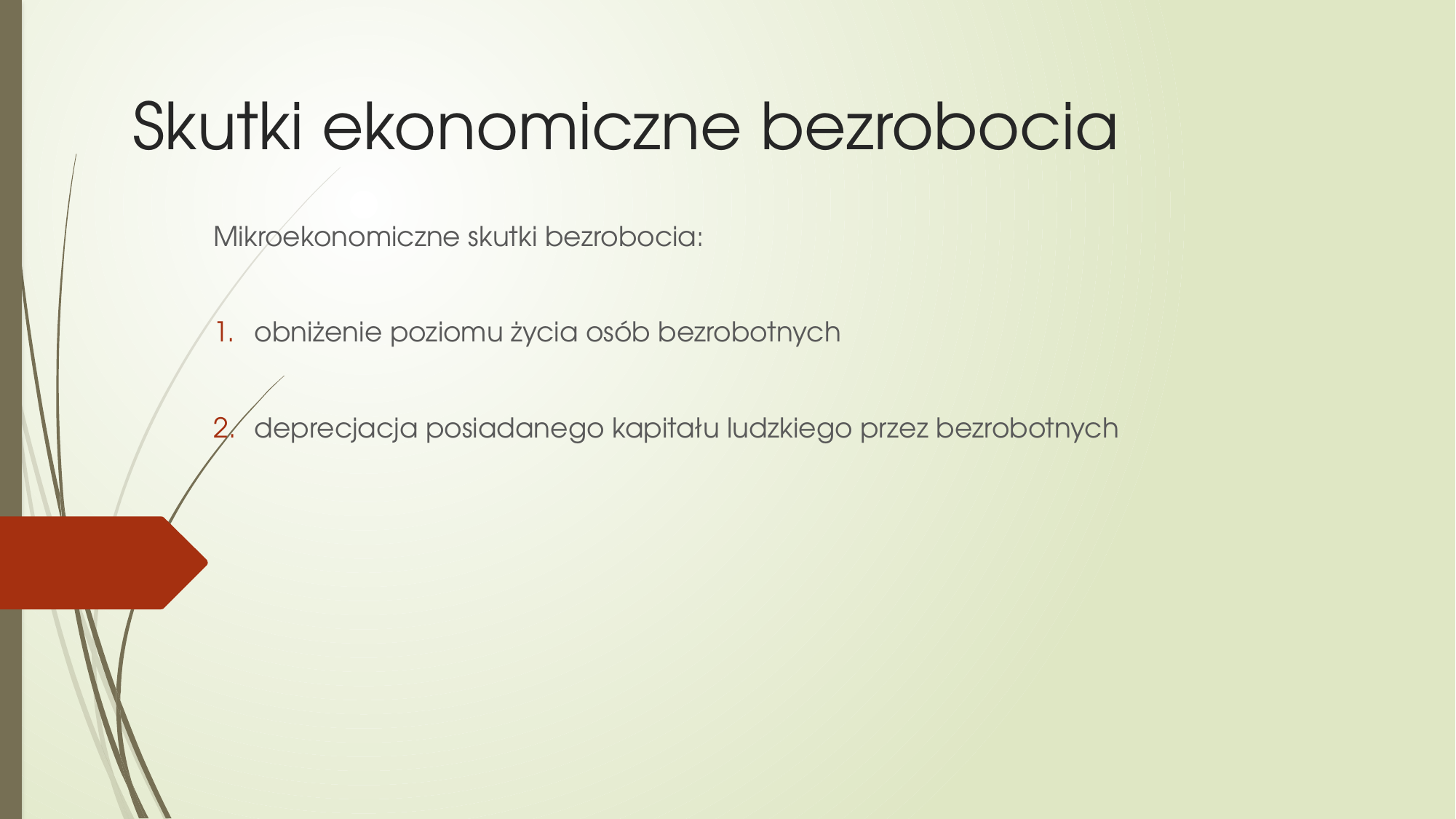

# Skutki ekonomiczne bezrobocia
Mikroekonomiczne skutki bezrobocia:

obniżenie poziomu życia osób bezrobotnych

deprecjacja posiadanego kapitału ludzkiego przez bezrobotnych